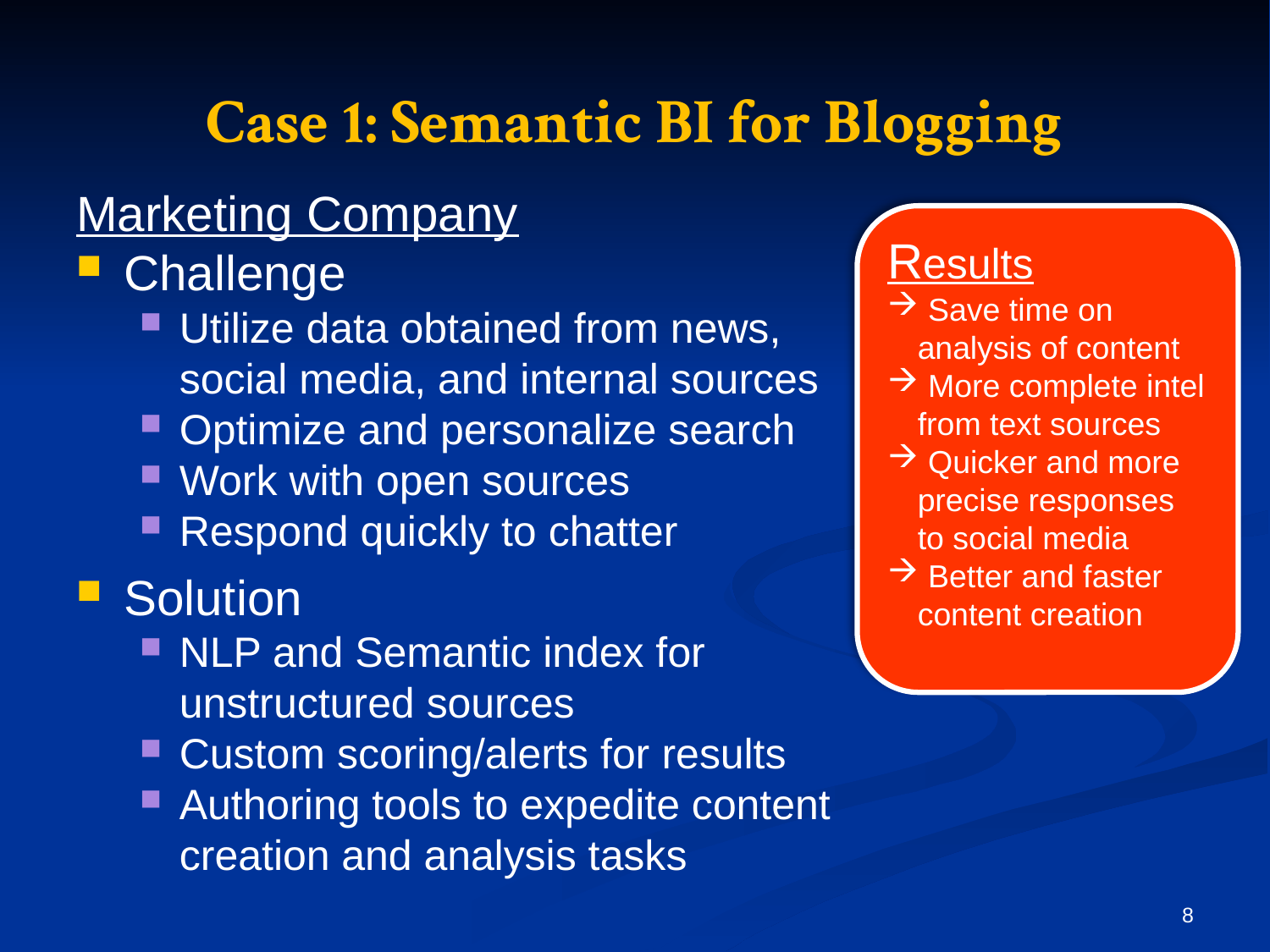

# Case 1: Semantic BI for Blogging
Marketing Company
Challenge
Utilize data obtained from news,     social media, and internal sources
Optimize and personalize search
Work with open sources
Respond quickly to chatter
Results
 Save time on analysis of content
 More complete intel from text sources
 Quicker and more precise responses to social media
 Better and faster content creation
Solution
NLP and Semantic index for unstructured sources
Custom scoring/alerts for results
Authoring tools to expedite content creation and analysis tasks
8